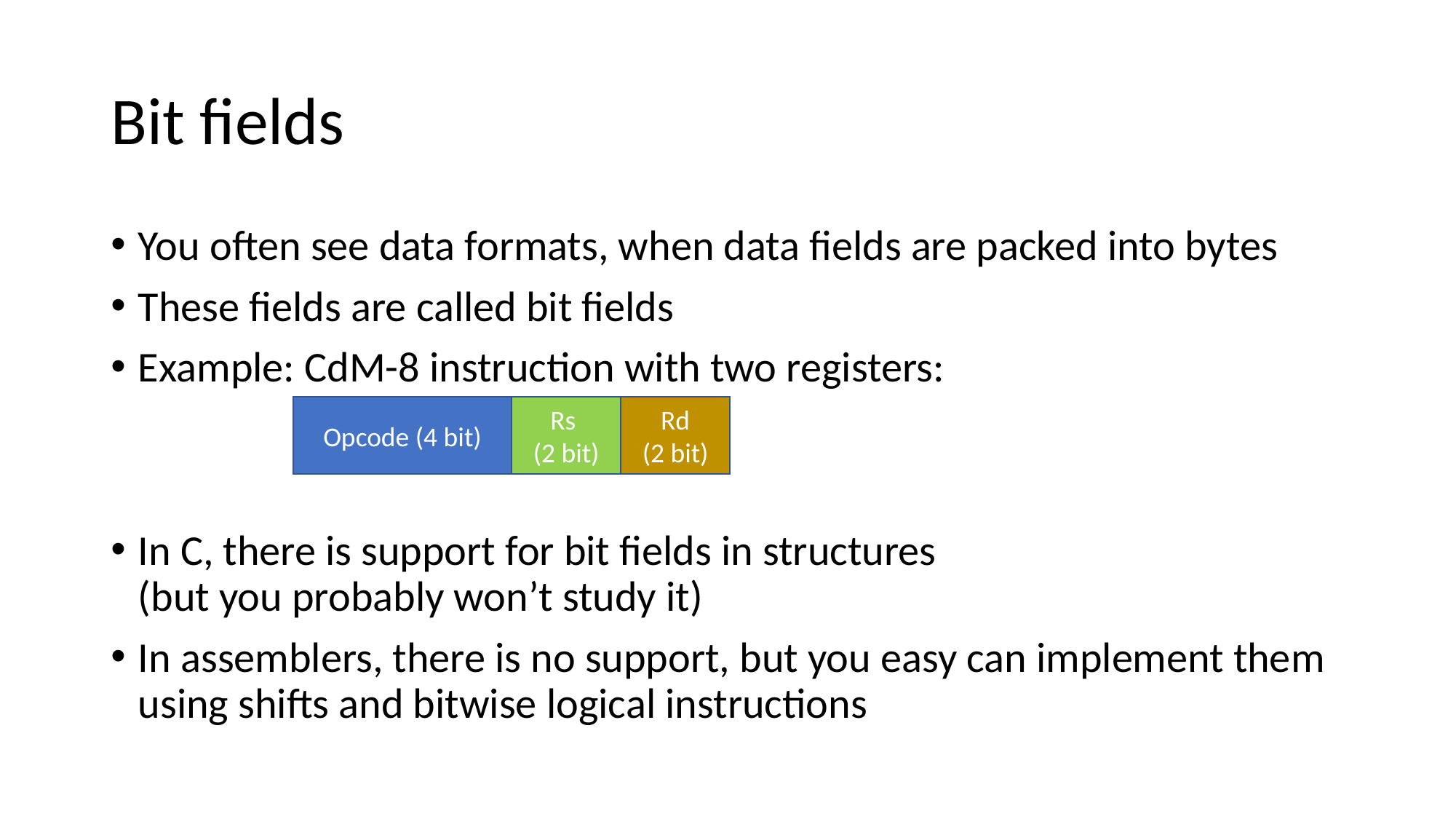

# Bit fields
You often see data formats, when data fields are packed into bytes
These fields are called bit fields
Example: CdM-8 instruction with two registers:

In C, there is support for bit fields in structures
(but you probably won’t study it)
In assemblers, there is no support, but you easy can implement them using shifts and bitwise logical instructions

Rd
(2 bit)
Opcode (4 bit)
Rs
(2 bit)